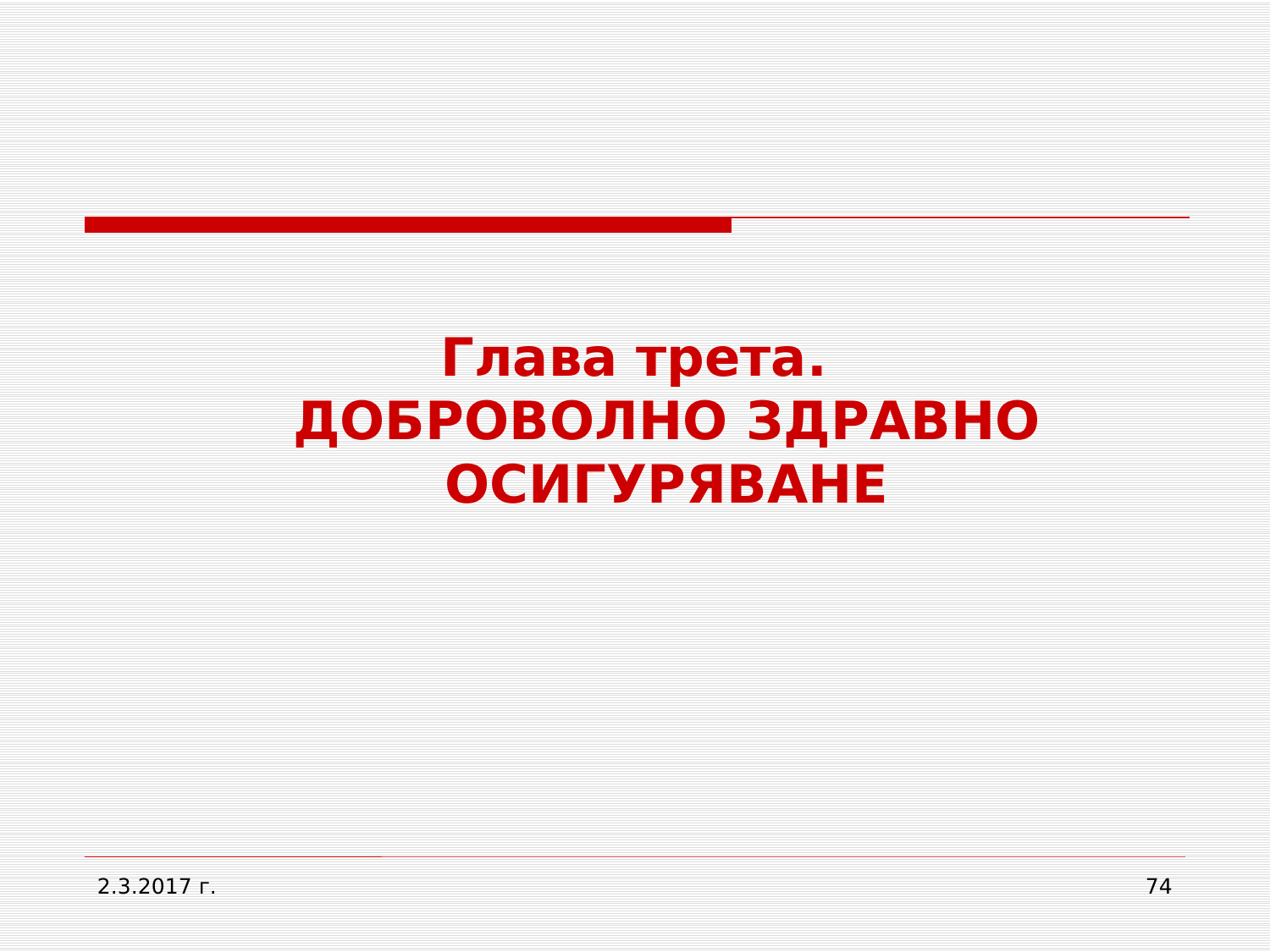

Глава трета.
ДОБРОВОЛНО ЗДРАВНО ОСИГУРЯВАНЕ
2.3.2017 г.
74